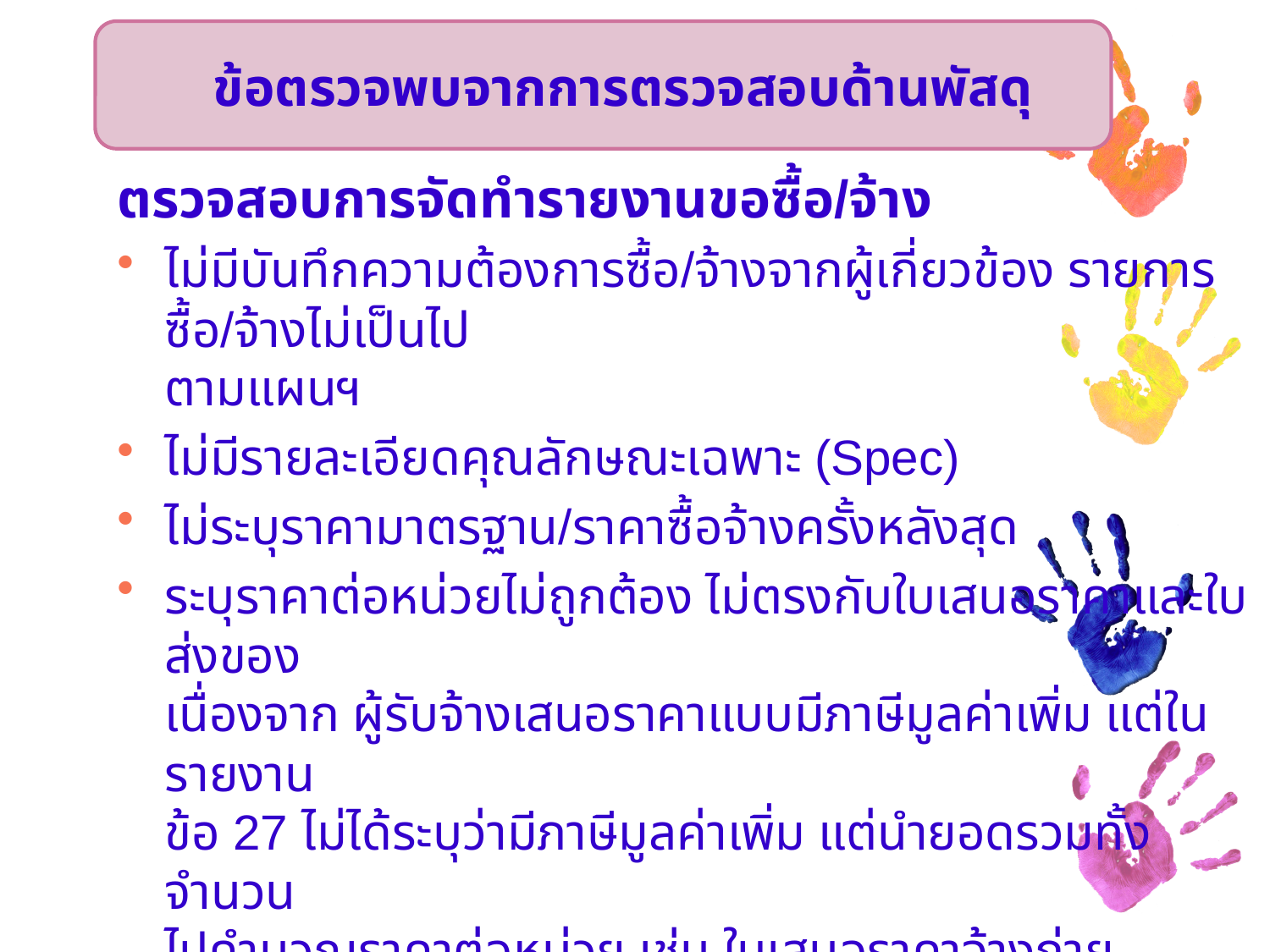

ข้อตรวจพบจากการตรวจสอบด้านพัสดุ
ตรวจสอบการจัดทำรายงานขอซื้อ/จ้าง
ไม่มีบันทึกความต้องการซื้อ/จ้างจากผู้เกี่ยวข้อง รายการซื้อ/จ้างไม่เป็นไป
ตามแผนฯ
ไม่มีรายละเอียดคุณลักษณะเฉพาะ (Spec)
ไม่ระบุราคามาตรฐาน/ราคาซื้อจ้างครั้งหลังสุด
ระบุราคาต่อหน่วยไม่ถูกต้อง ไม่ตรงกับใบเสนอราคาและใบส่งของ
เนื่องจาก ผู้รับจ้างเสนอราคาแบบมีภาษีมูลค่าเพิ่ม แต่ในรายงาน
ข้อ 27 ไม่ได้ระบุว่ามีภาษีมูลค่าเพิ่ม แต่นำยอดรวมทั้งจำนวน
ไปคำนวณราคาต่อหน่วย เช่น ใบเสนอราคาจ้างถ่ายเอกสารและเข้าเล่ม
325 เล่มๆ ละ 115 บาท +Vat 7% 2,616.25 บาท รวมเป็นเงิน 39,991.25 บาท แต่รายงานข้อ 27 ไม่ระบุว่ามี Vat7% แต่ระบุราคาต่อหน่วย 123.05 บาท
ทำให้เอกสารที่ได้รับอนุมัติให้จัดซื้อ/จ้างไม่ถูกต้อง ไม่ตรงกับใบเสนอราคา